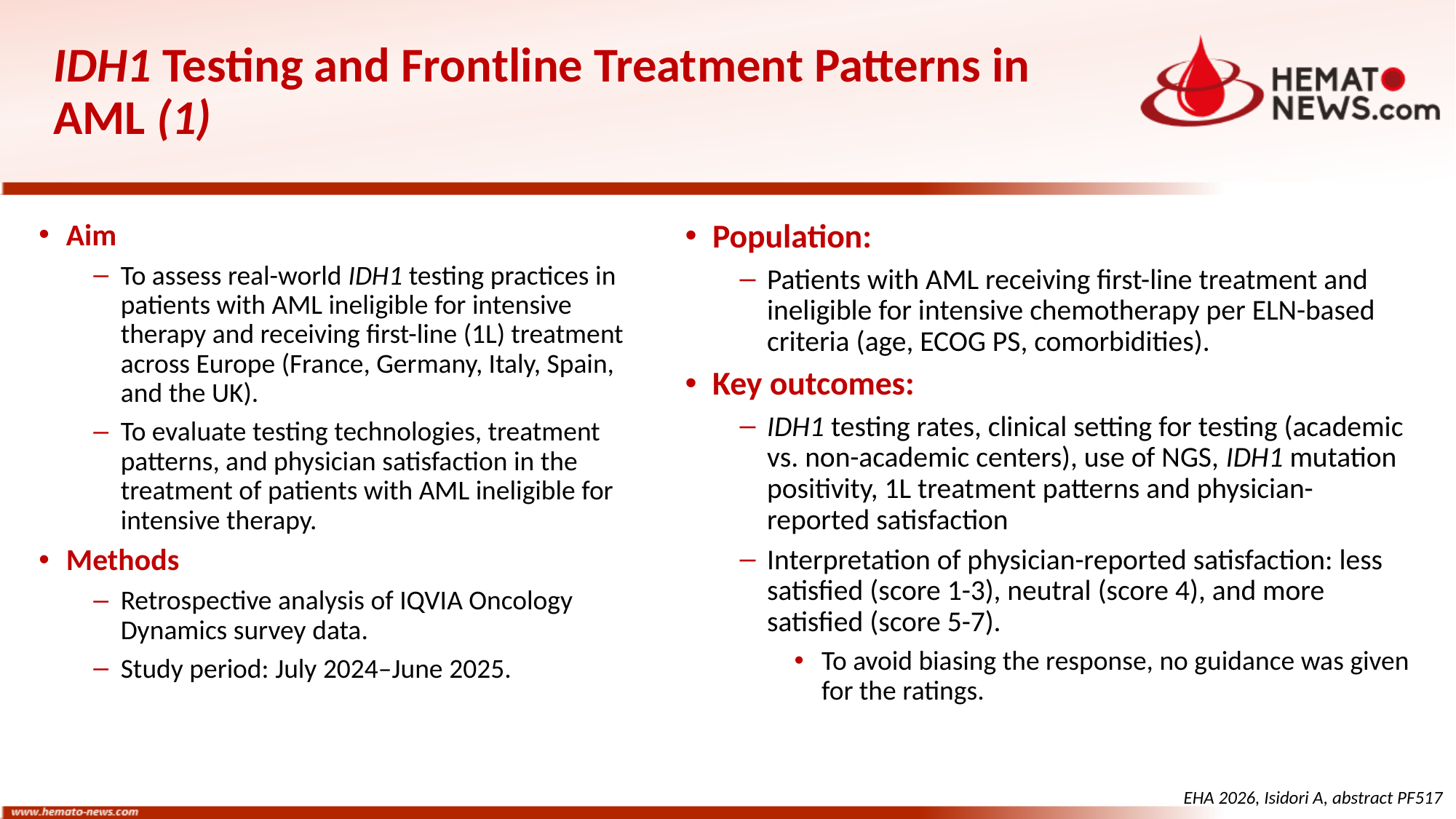

# IDH1 Testing and Frontline Treatment Patterns in AML (1)
Aim
To assess real-world IDH1 testing practices in patients with AML ineligible for intensive therapy and receiving first-line (1L) treatment across Europe (France, Germany, Italy, Spain, and the UK).
To evaluate testing technologies, treatment patterns, and physician satisfaction in the treatment of patients with AML ineligible for intensive therapy.
Methods
Retrospective analysis of IQVIA Oncology Dynamics survey data.
Study period: July 2024–June 2025.

Population:
Patients with AML receiving first-line treatment and ineligible for intensive chemotherapy per ELN-based criteria (age, ECOG PS, comorbidities).
Key outcomes:
IDH1 testing rates, clinical setting for testing (academic vs. non-academic centers), use of NGS, IDH1 mutation positivity, 1L treatment patterns and physician-reported satisfaction
Interpretation of physician-reported satisfaction: less satisfied (score 1-3), neutral (score 4), and more satisfied (score 5-7).
To avoid biasing the response, no guidance was given for the ratings.
EHA 2026, Isidori A, abstract PF517